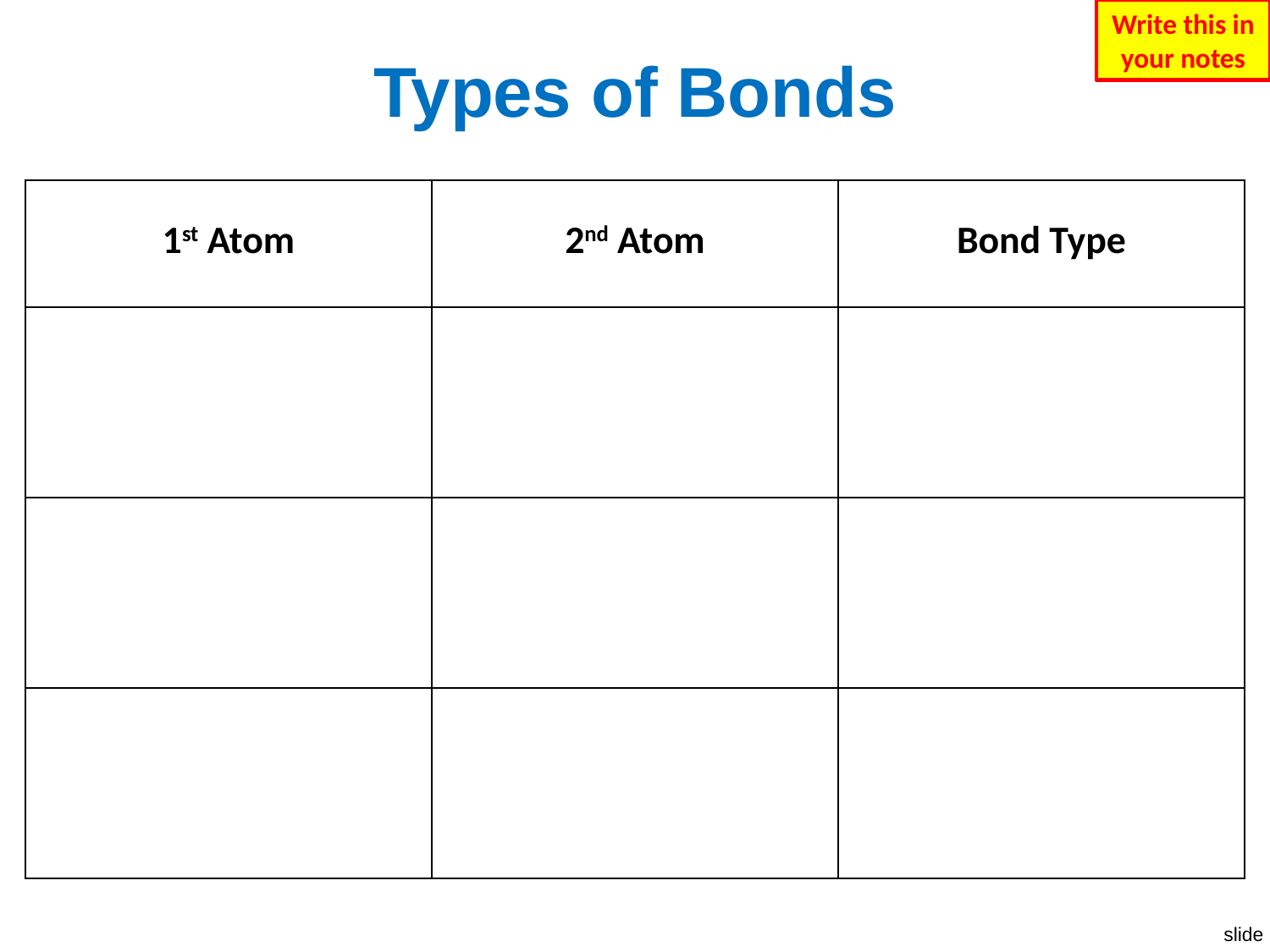

Write this in your notes
# Types of Bonds
| 1st Atom | 2nd Atom | Bond Type |
| --- | --- | --- |
|  |  |  |
|  |  |  |
|  |  |  |